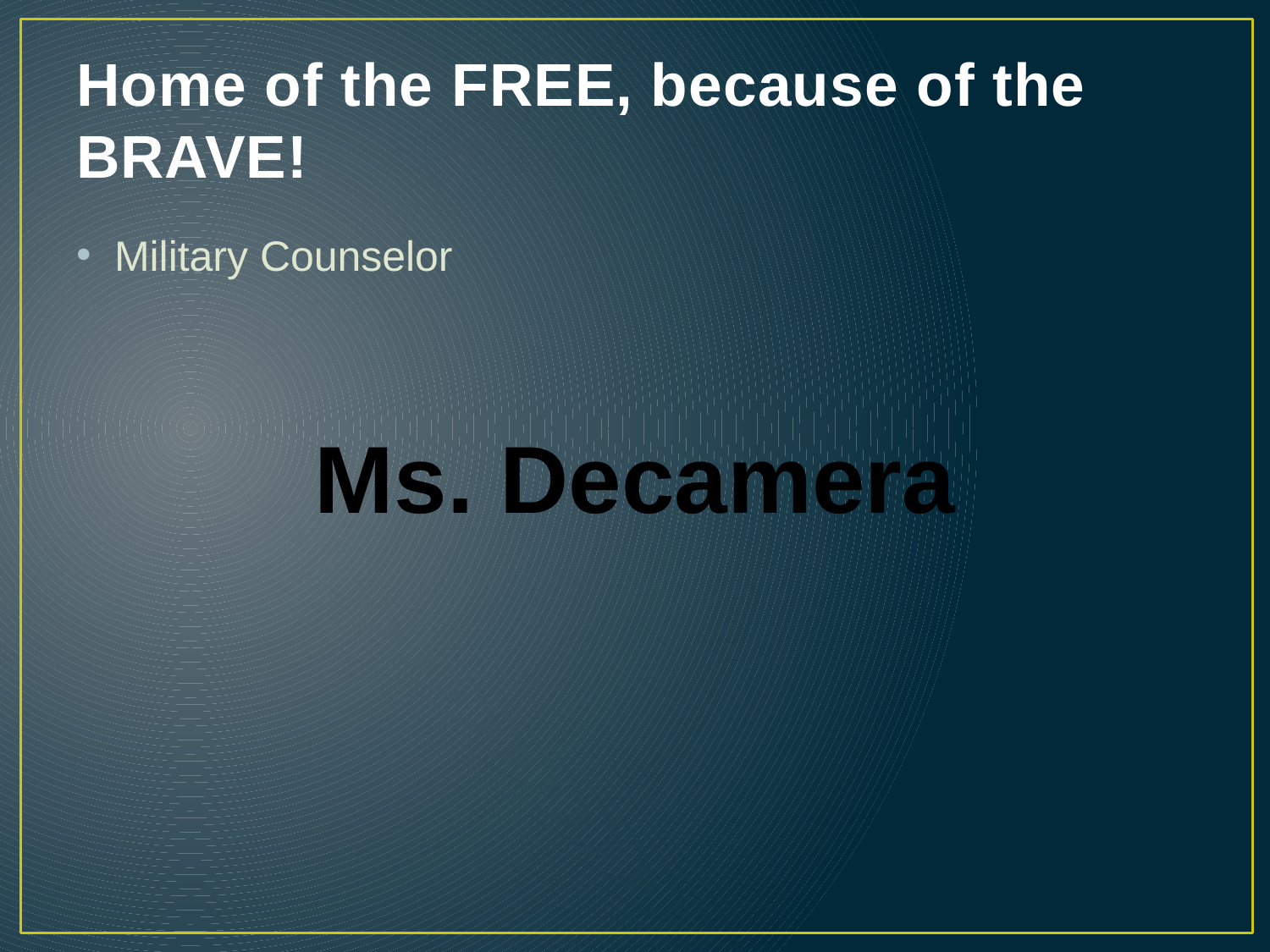

# Home of the FREE, because of the BRAVE!
Military Counselor

Ms. Decamera